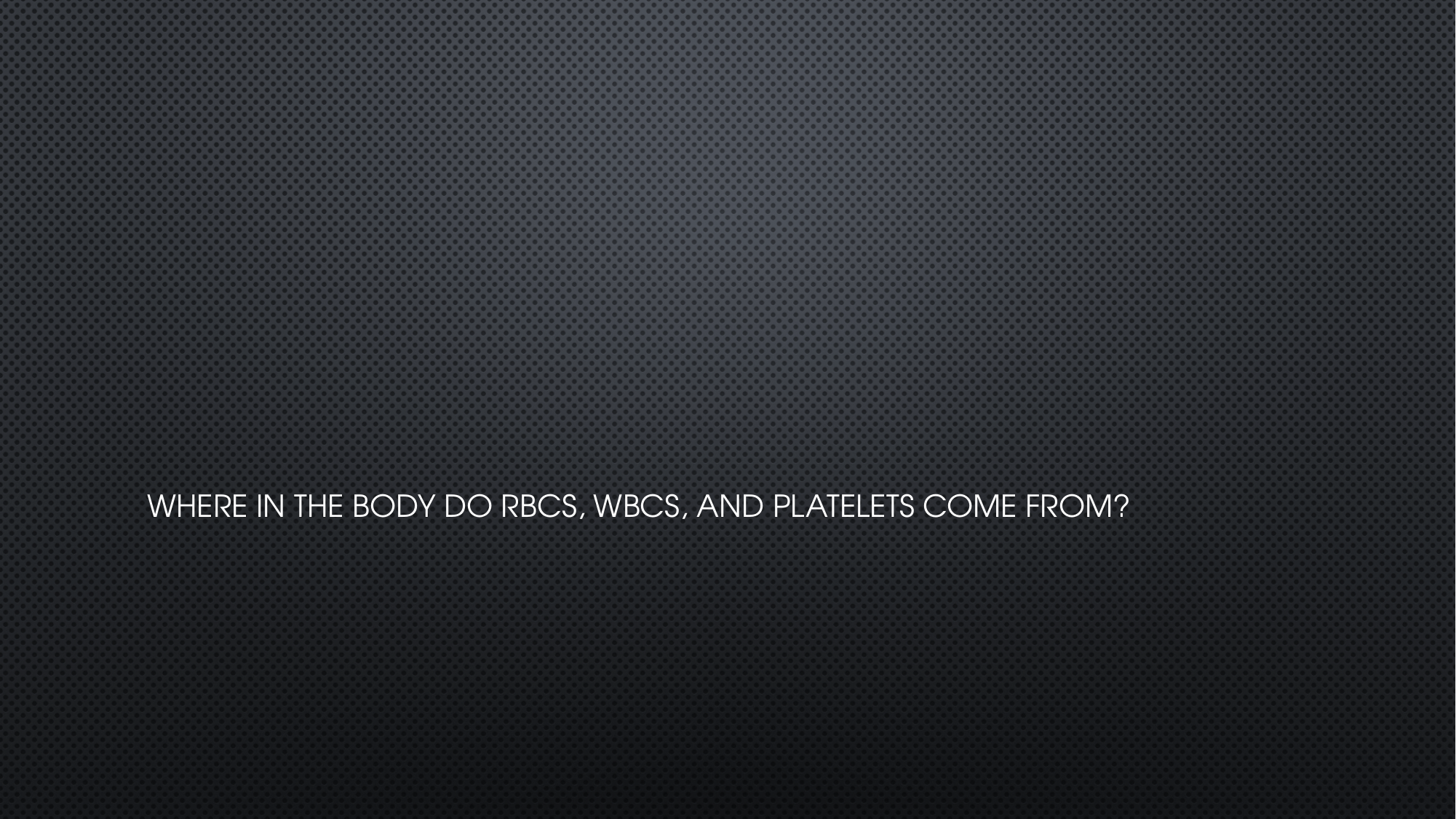

#
Where in the body do RBCs, WBCs, and platelets come from?